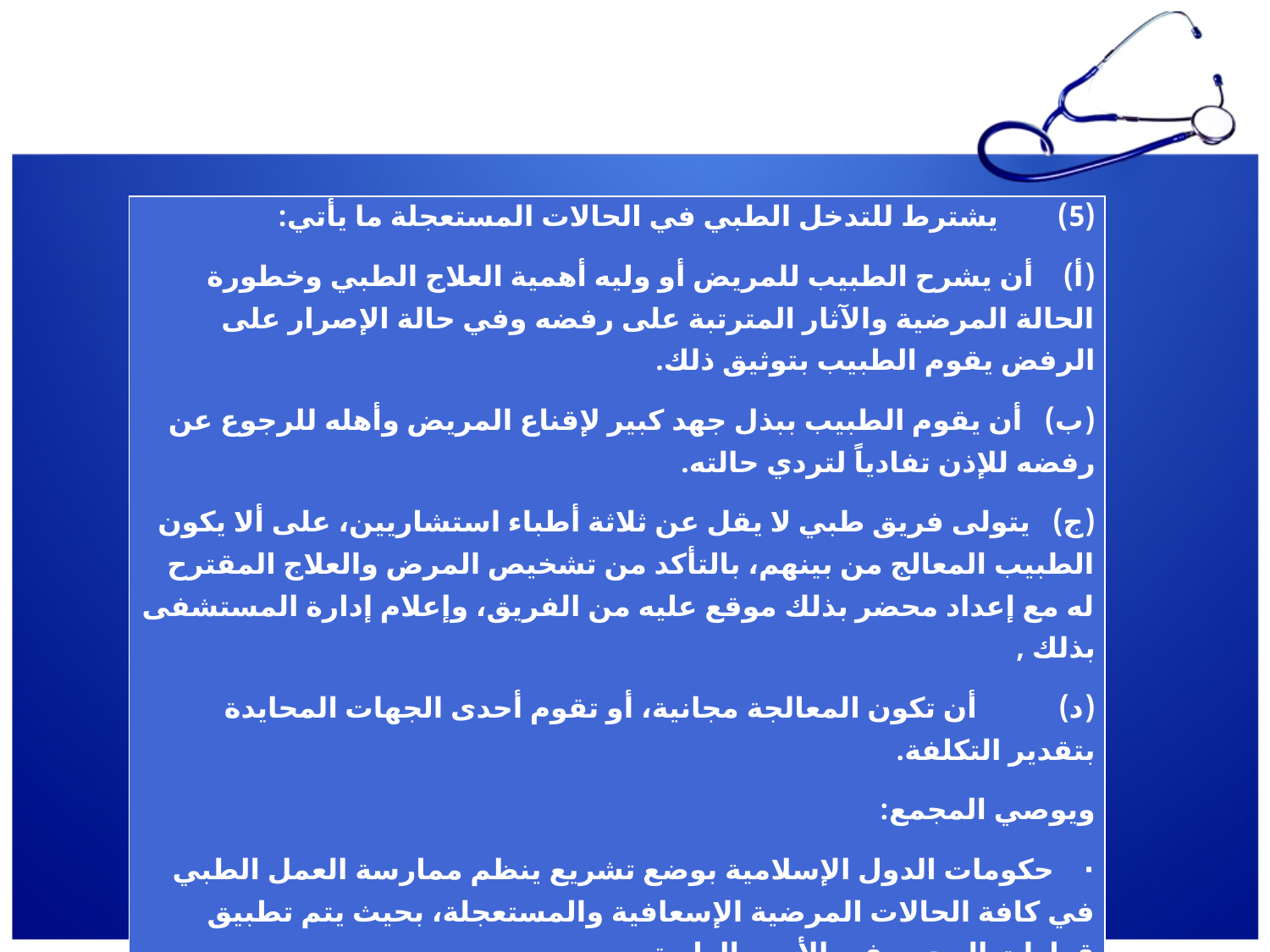

#

| (5)        يشترط للتدخل الطبي في الحالات المستعجلة ما يأتي: (‌أ)    أن يشرح الطبيب للمريض أو وليه أهمية العلاج الطبي وخطورة الحالة المرضية والآثار المترتبة على رفضه وفي حالة الإصرار على الرفض يقوم الطبيب بتوثيق ذلك. (‌ب)   أن يقوم الطبيب ببذل جهد كبير لإقناع المريض وأهله للرجوع عن رفضه للإذن تفادياً لتردي حالته. (‌ج)   يتولى فريق طبي لا يقل عن ثلاثة أطباء استشاريين، على ألا يكون الطبيب المعالج من بينهم، بالتأكد من تشخيص المرض والعلاج المقترح له مع إعداد محضر بذلك موقع عليه من الفريق، وإعلام إدارة المستشفى بذلك , (‌د)           أن تكون المعالجة مجانية، أو تقوم أحدى الجهات المحايدة بتقدير التكلفة. ويوصي المجمع: ·    حكومات الدول الإسلامية بوضع تشريع ينظم ممارسة العمل الطبي في كافة الحالات المرضية الإسعافية والمستعجلة، بحيث يتم تطبيق قرارات المجمع في الأمور الطبية. ·  العمل على توعية المريض توعية صحية لتفادي مثل هذه المواقف حرصا على حياته. |
| --- |

| 2)   إذا كان المريض كامل الأهلية وتام الوعي ولديه قدرة على الاستيعاب واتخاذ القرار دون إكراه وقرر الأطباء أن حالته مستعجلة وأن حاجته لإجراء علاجي أو جراحي أصبحت أمراً ضرورياً. فإن إعطاء الإذن بعلاجه واجب شرعاً يأثم المريض بتركه. ويجوز للطبيب إجراء التدخل العلاجي اللازم إنقاذاً لحياة المريض استناداً لأحكام الضرورة في الشريعة. (3)   إذا كان المريض ناقص الأهلية ورفض وليه إعطاء الإذن الطبي لعلاجه في الحالات المستعجلة فلا يعتد برفضه وينتقل الحق في الإذن إلى ولي الأمر أو من ينيبه من الجهات المختصة في الدولة. (4)   إذا كانت الجراحة القيصرية ضرورية لإنقاذ حياة الجنين أو الأم أو هما معاً ورفض الزوجان أو أحدهما الإذن بذلك، فلا يعتد بهذا الرفض وينتقل الحق بذلك إلى ولي الأمر أو من ينيبه في إجراء هذه الجراحة. |
| --- |